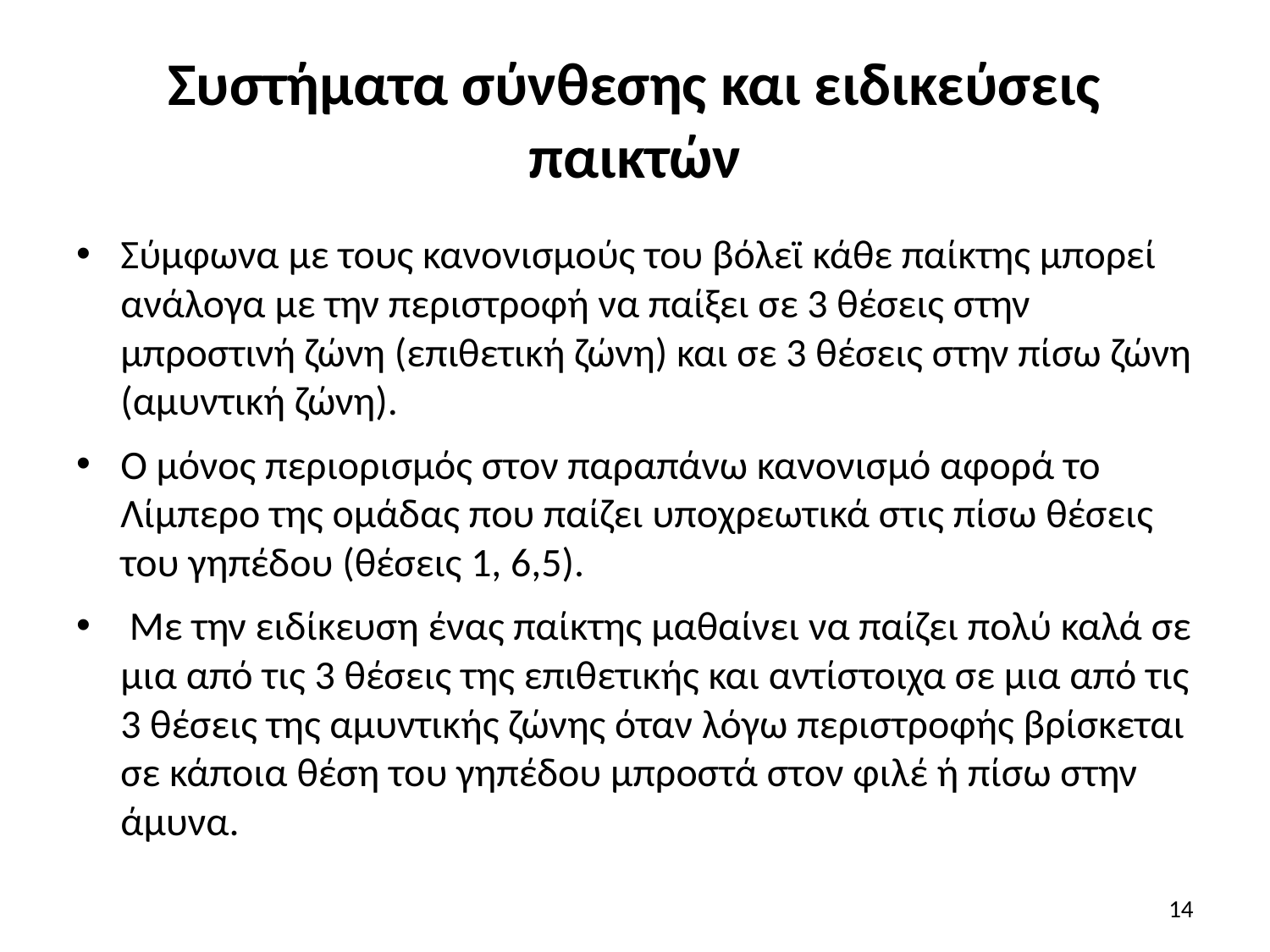

# Συστήματα σύνθεσης και ειδικεύσεις παικτών
Σύμφωνα με τους κανονισμούς του βόλεϊ κάθε παίκτης μπορεί ανάλογα με την περιστροφή να παίξει σε 3 θέσεις στην μπροστινή ζώνη (επιθετική ζώνη) και σε 3 θέσεις στην πίσω ζώνη (αμυντική ζώνη).
Ο μόνος περιορισμός στον παραπάνω κανονισμό αφορά το Λίμπερο της ομάδας που παίζει υποχρεωτικά στις πίσω θέσεις του γηπέδου (θέσεις 1, 6,5).
 Με την ειδίκευση ένας παίκτης μαθαίνει να παίζει πολύ καλά σε μια από τις 3 θέσεις της επιθετικής και αντίστοιχα σε μια από τις 3 θέσεις της αμυντικής ζώνης όταν λόγω περιστροφής βρίσκεται σε κάποια θέση του γηπέδου μπροστά στον φιλέ ή πίσω στην άμυνα.
14